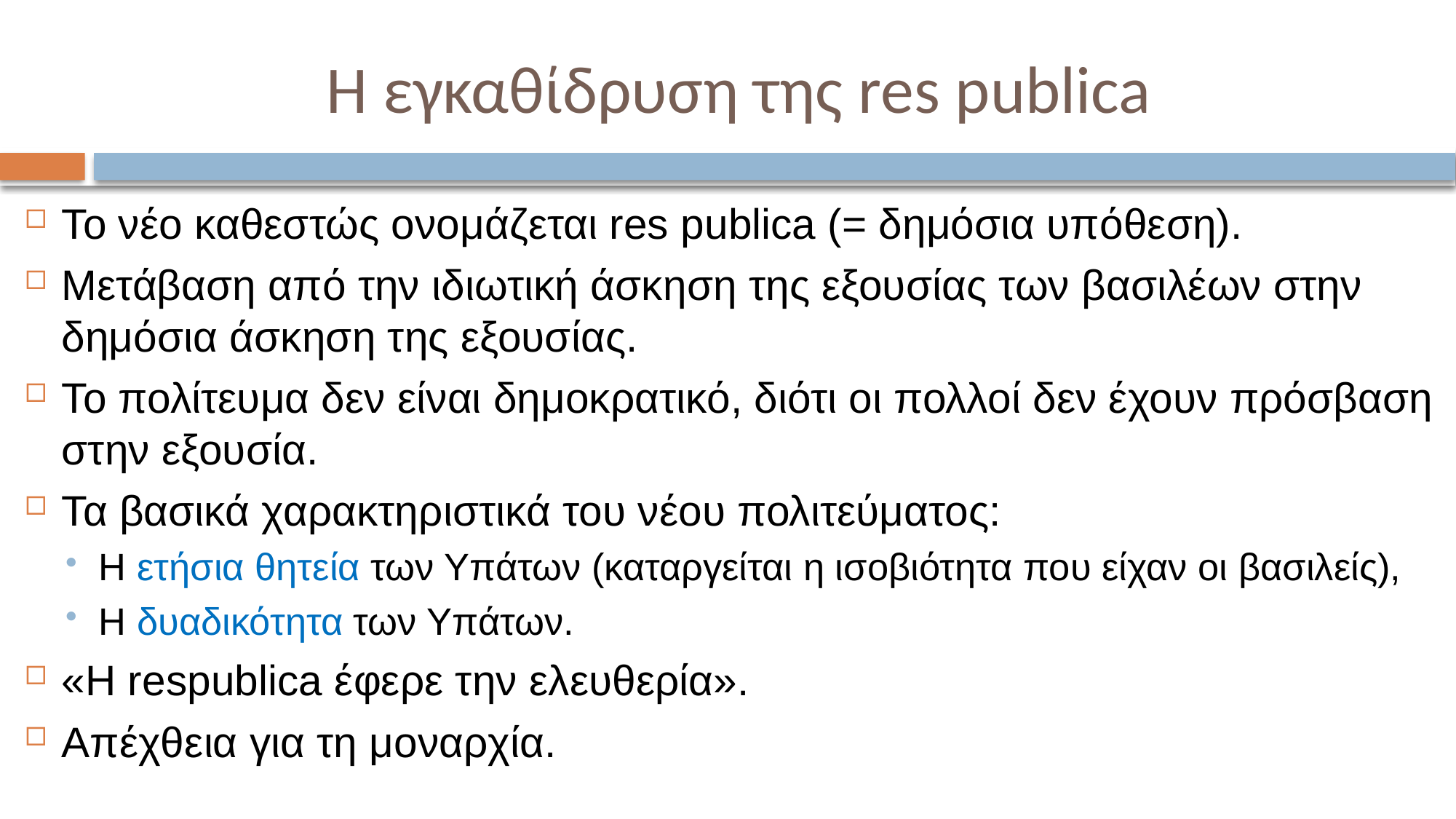

# Η εγκαθίδρυση της res publica
Το νέο καθεστώς ονομάζεται res publica (= δημόσια υπόθεση).
Μετάβαση από την ιδιωτική άσκηση της εξουσίας των βασιλέων στην δημόσια άσκηση της εξουσίας.
Το πολίτευμα δεν είναι δημοκρατικό, διότι οι πολλοί δεν έχουν πρόσβαση στην εξουσία.
Τα βασικά χαρακτηριστικά του νέου πολιτεύματος:
Η ετήσια θητεία των Υπάτων (καταργείται η ισοβιότητα που είχαν οι βασιλείς),
H δυαδικότητα των Υπάτων.
«Η respublica έφερε την ελευθερία».
Απέχθεια για τη μοναρχία.